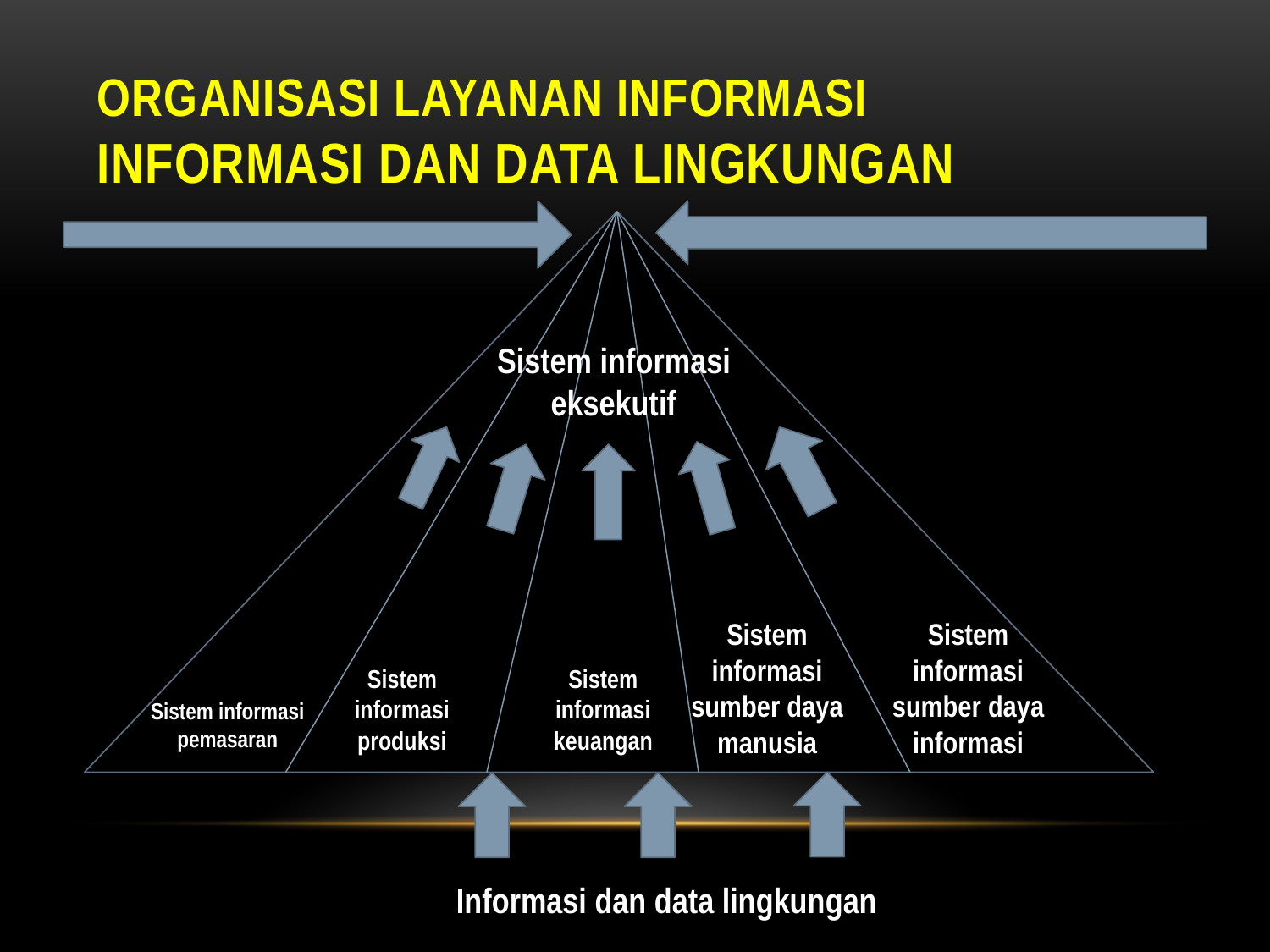

# ORGANISASI LAYANAN INFORMASI Informasi dan data lingkungan

Sistem informasi eksekutif

Sistem informasi sumber daya manusia
Sistem informasi sumber daya informasi
Sistem informasi produksi
Sistem informasi keuangan
Sistem informasi pemasaran

Informasi dan data lingkungan